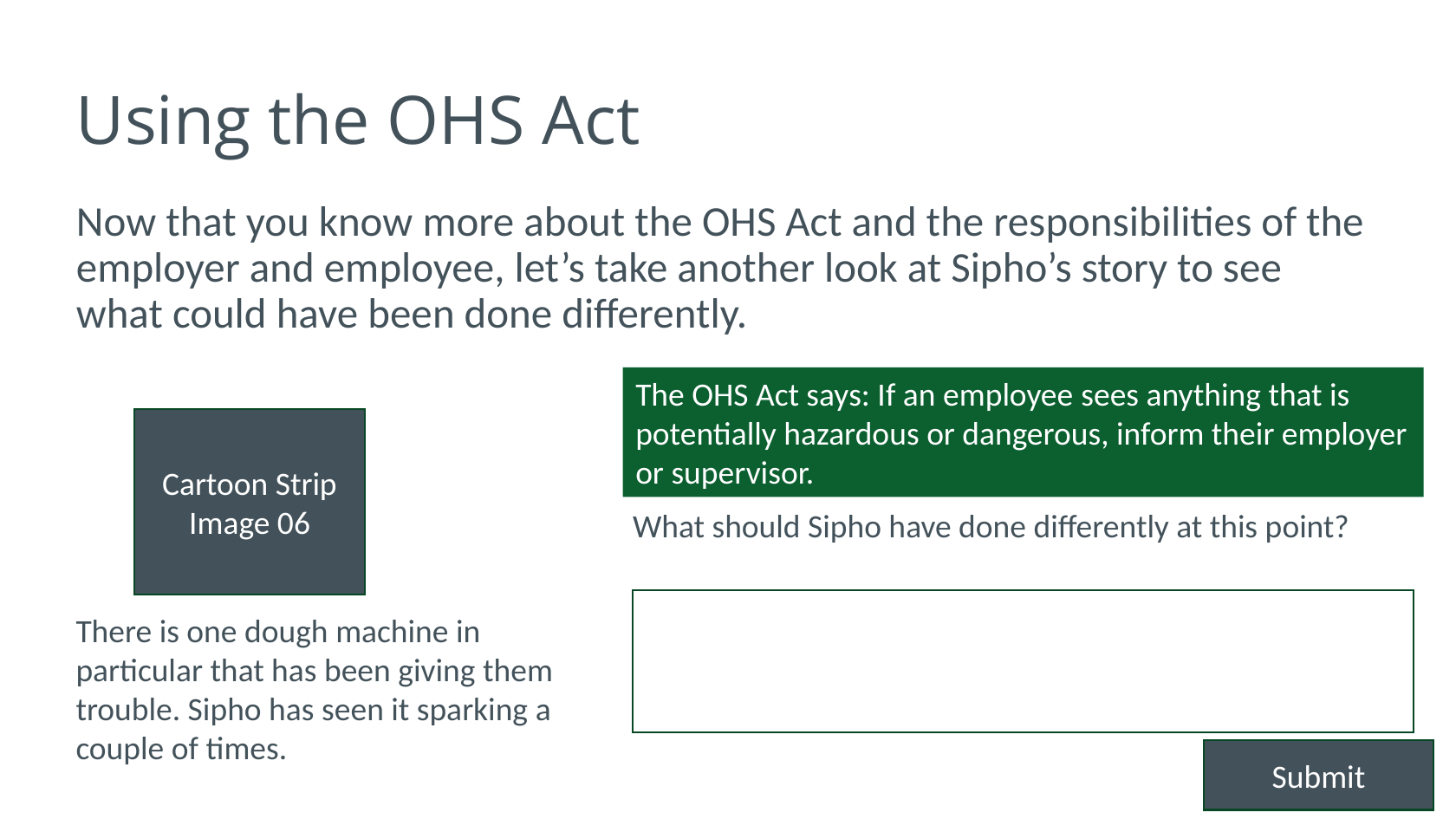

# Using the OHS Act
Now that you know more about the OHS Act and the responsibilities of the employer and employee, let’s take another look at Sipho’s story to see what could have been done differently.

The OHS Act says: If an employee sees anything that is potentially hazardous or dangerous, inform their employer or supervisor.
Cartoon Strip Image 06
What should Sipho have done differently at this point?

There is one dough machine in particular that has been giving them trouble. Sipho has seen it sparking a couple of times.
Submit